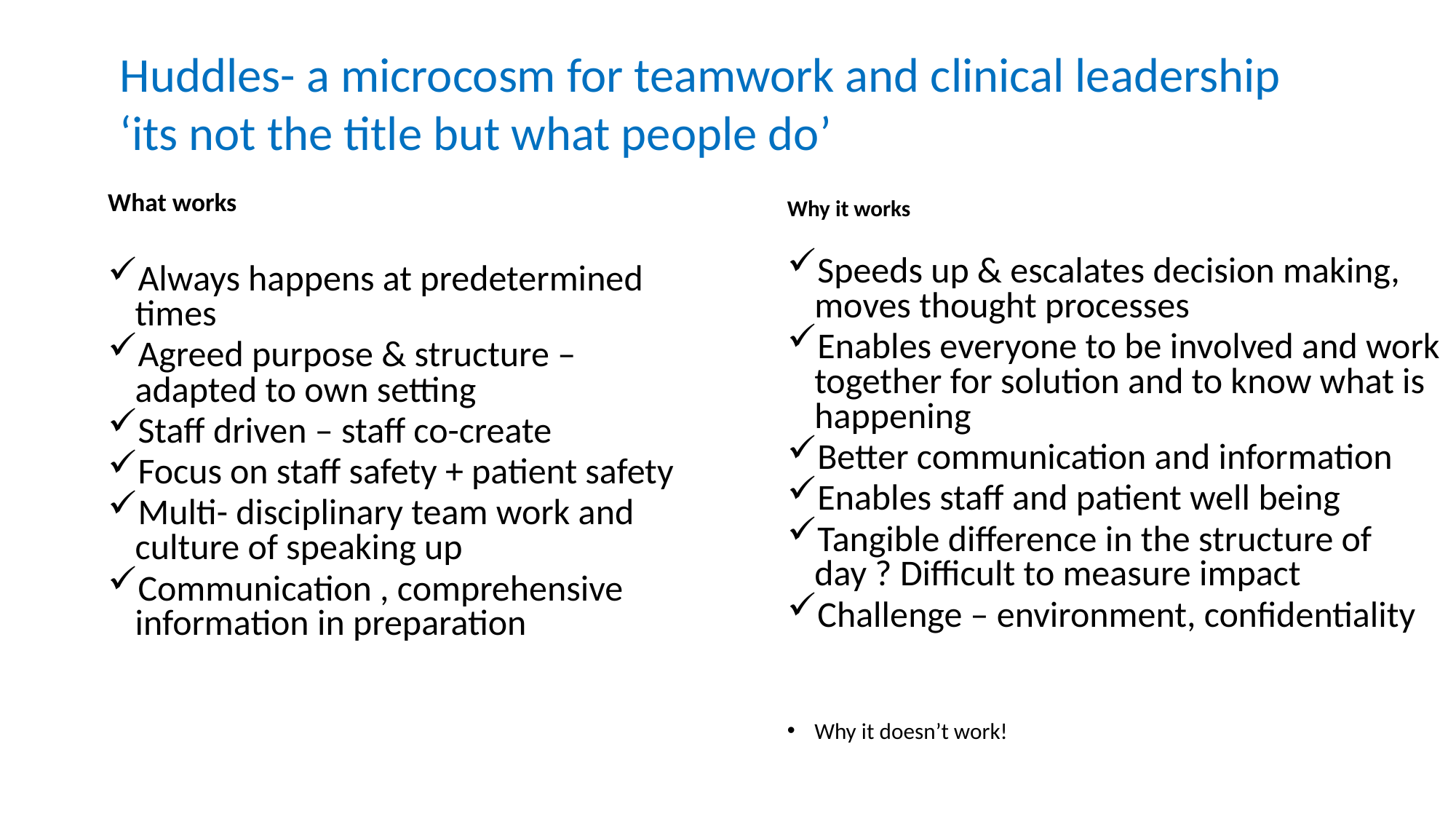

Huddles- a microcosm for teamwork and clinical leadership
‘its not the title but what people do’
What works

Always happens at predetermined times
Agreed purpose & structure – adapted to own setting
Staff driven – staff co-create
Focus on staff safety + patient safety
Multi- disciplinary team work and culture of speaking up
Communication , comprehensive information in preparation
Why it works

Speeds up & escalates decision making, moves thought processes
Enables everyone to be involved and work together for solution and to know what is happening
Better communication and information
Enables staff and patient well being
Tangible difference in the structure of day ? Difficult to measure impact
Challenge – environment, confidentiality

Why it doesn’t work!